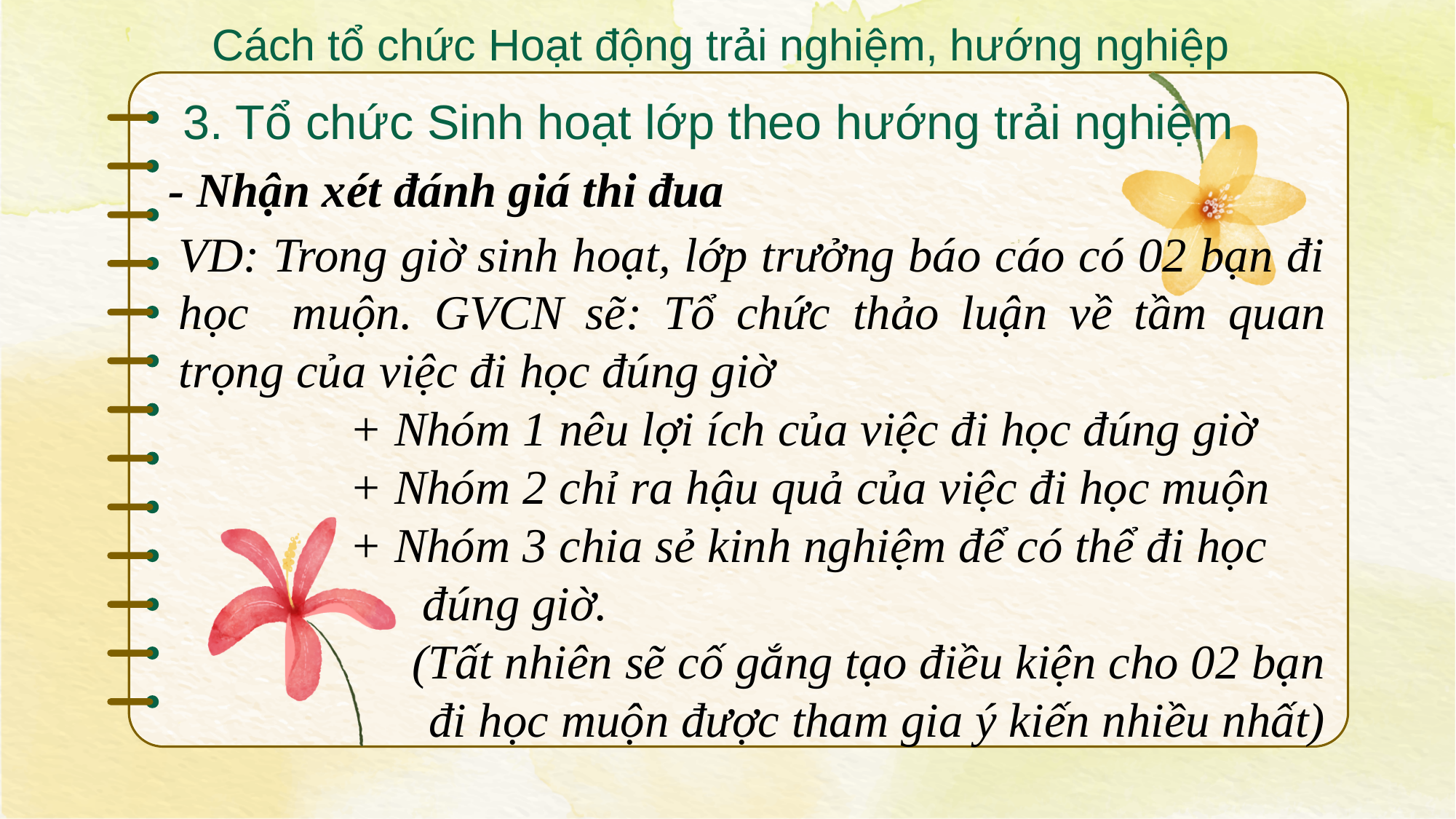

Cách tổ chức Hoạt động trải nghiệm, hướng nghiệp
3. Tổ chức Sinh hoạt lớp theo hướng trải nghiệm
- Nhận xét đánh giá thi đua
VD: Trong giờ sinh hoạt, lớp trưởng báo cáo có 02 bạn đi học  muộn. GVCN sẽ: Tổ chức thảo luận về tầm quan trọng của việc đi học đúng giờ
              + Nhóm 1 nêu lợi ích của việc đi học đúng giờ
              + Nhóm 2 chỉ ra hậu quả của việc đi học muộn
              + Nhóm 3 chia sẻ kinh nghiệm để có thể đi học
                    đúng giờ.
                (Tất nhiên sẽ cố gắng tạo điều kiện cho 02 bạn đi học muộn được tham gia ý kiến nhiều nhất)